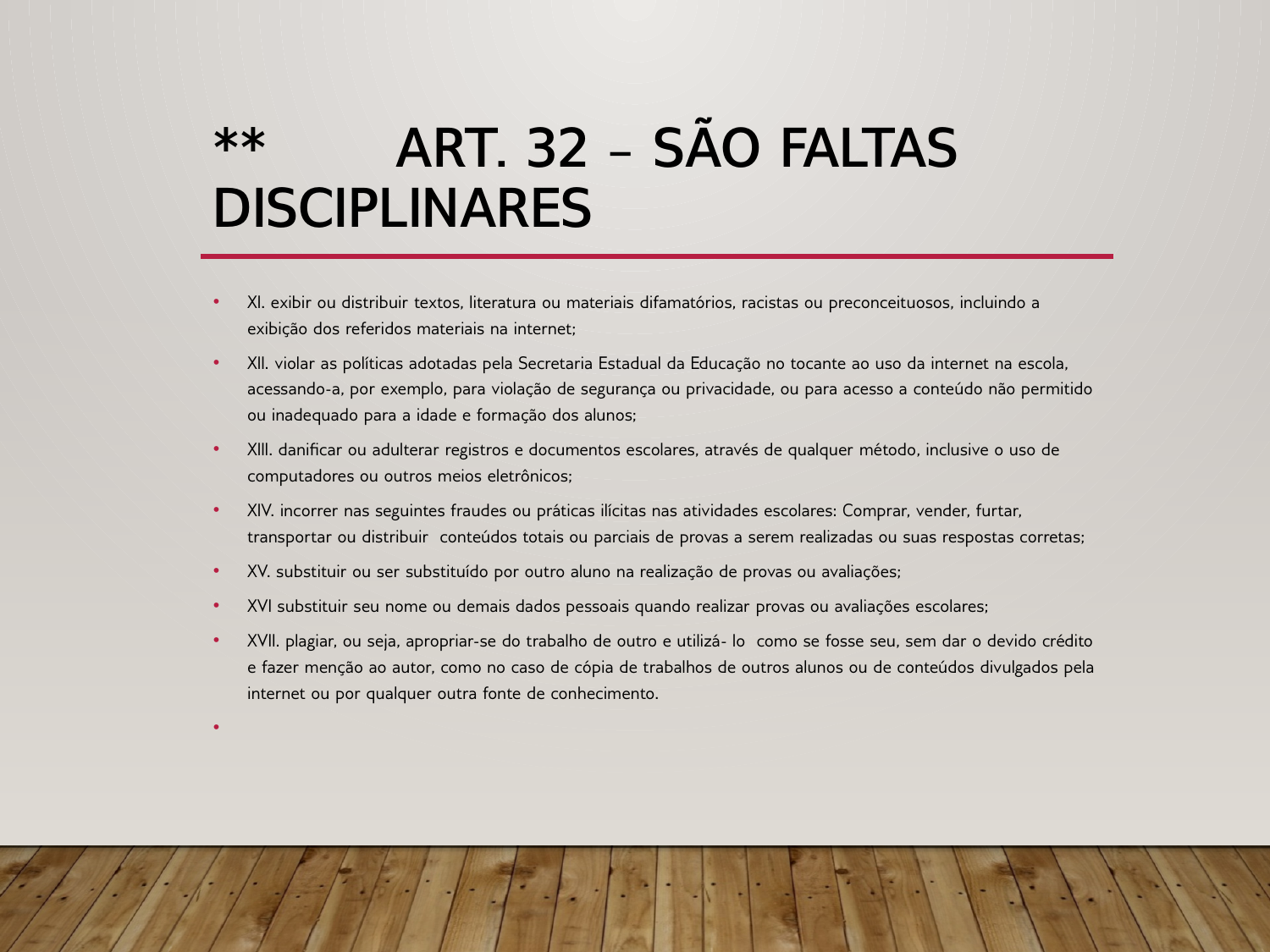

# **       Art. 32 – São faltas disciplinares
XI. exibir ou distribuir textos, literatura ou materiais difamatórios, racistas ou preconceituosos, incluindo a exibição dos referidos materiais na internet;
XII. violar as políticas adotadas pela Secretaria Estadual da Educação no tocante ao uso da internet na escola, acessando-a, por exemplo, para violação de segurança ou privacidade, ou para acesso a conteúdo não permitido ou inadequado para a idade e formação dos alunos;
XIII. danificar ou adulterar registros e documentos escolares, através de qualquer método, inclusive o uso de computadores ou outros meios eletrônicos;
XIV. incorrer nas seguintes fraudes ou práticas ilícitas nas atividades escolares: Comprar, vender, furtar, transportar ou distribuir  conteúdos totais ou parciais de provas a serem realizadas ou suas respostas corretas;
XV. substituir ou ser substituído por outro aluno na realização de provas ou avaliações;
XVI substituir seu nome ou demais dados pessoais quando realizar provas ou avaliações escolares;
XVII. plagiar, ou seja, apropriar-se do trabalho de outro e utilizá- lo  como se fosse seu, sem dar o devido crédito e fazer menção ao autor, como no caso de cópia de trabalhos de outros alunos ou de conteúdos divulgados pela internet ou por qualquer outra fonte de conhecimento.